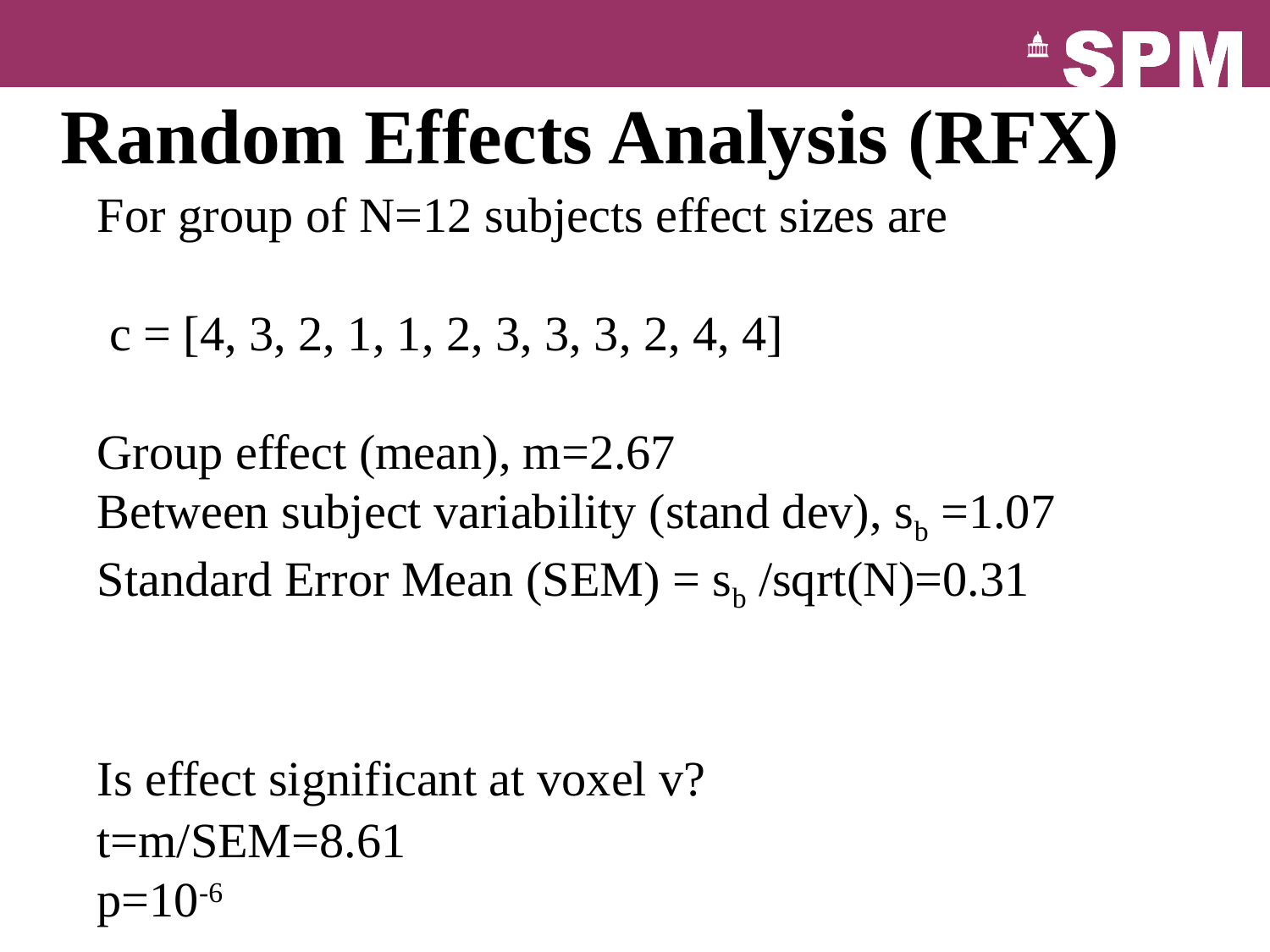

Random Effects Analysis (RFX)
For group of N=12 subjects effect sizes are
 c = [4, 3, 2, 1, 1, 2, 3, 3, 3, 2, 4, 4]
Group effect (mean), m=2.67
Between subject variability (stand dev), sb =1.07
Standard Error Mean (SEM) = sb /sqrt(N)=0.31
Is effect significant at voxel v?
t=m/SEM=8.61
p=10-6